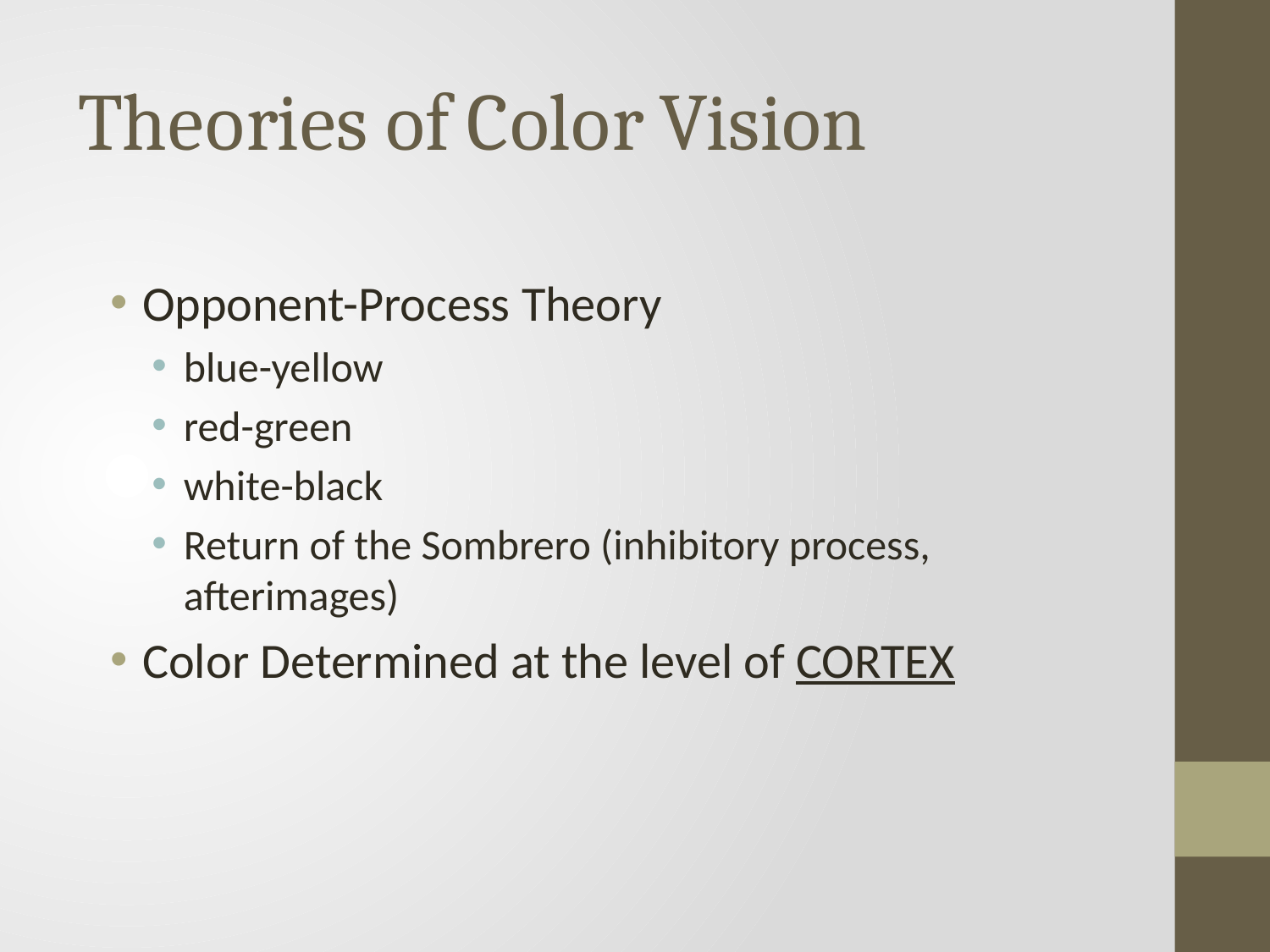

# Theories of Color Vision
Opponent-Process Theory
blue-yellow
red-green
white-black
Return of the Sombrero (inhibitory process, afterimages)
Color Determined at the level of CORTEX